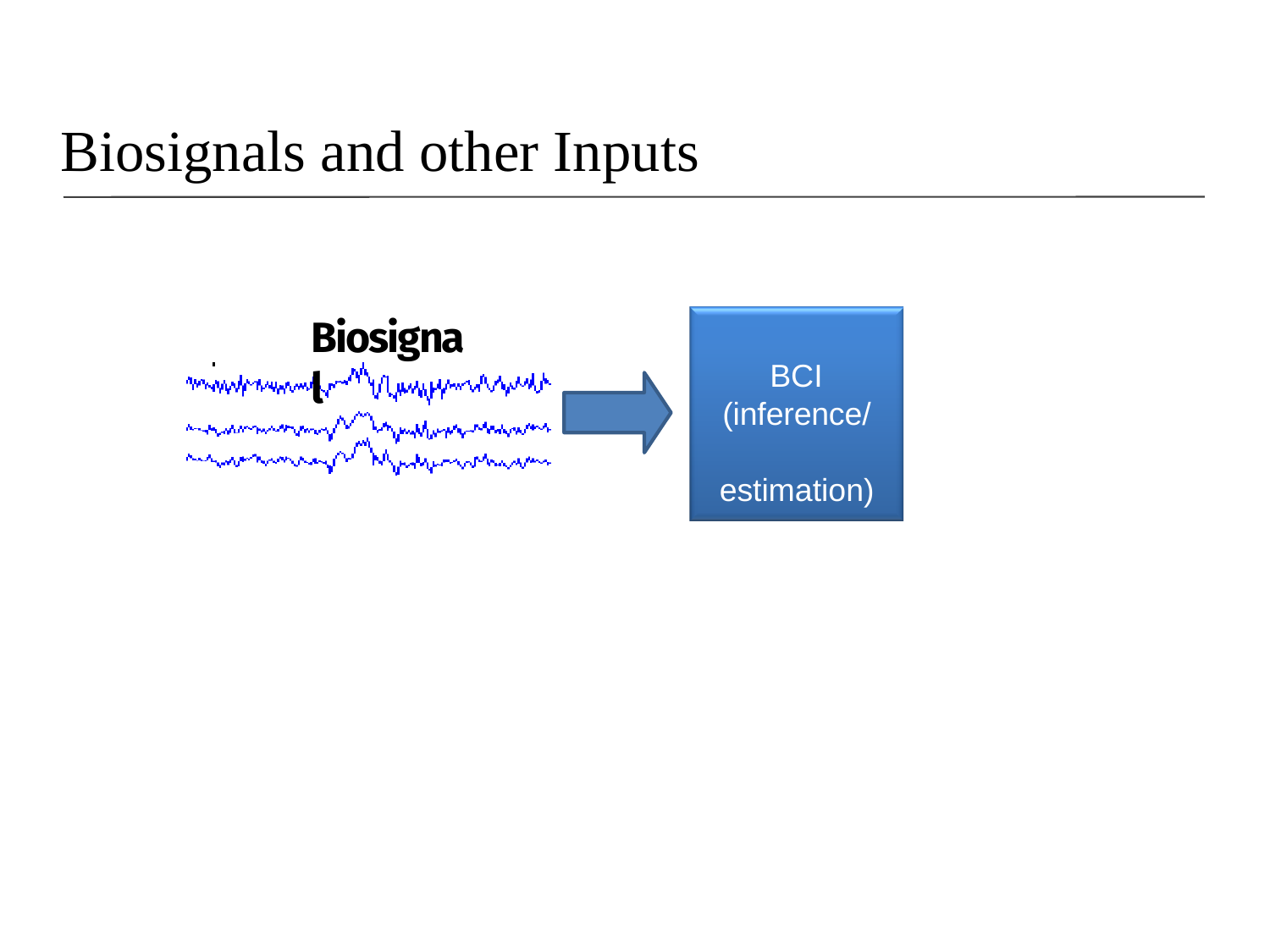

# Biosignals and other Inputs

Biosignal
BCI
(inference/  estimation)